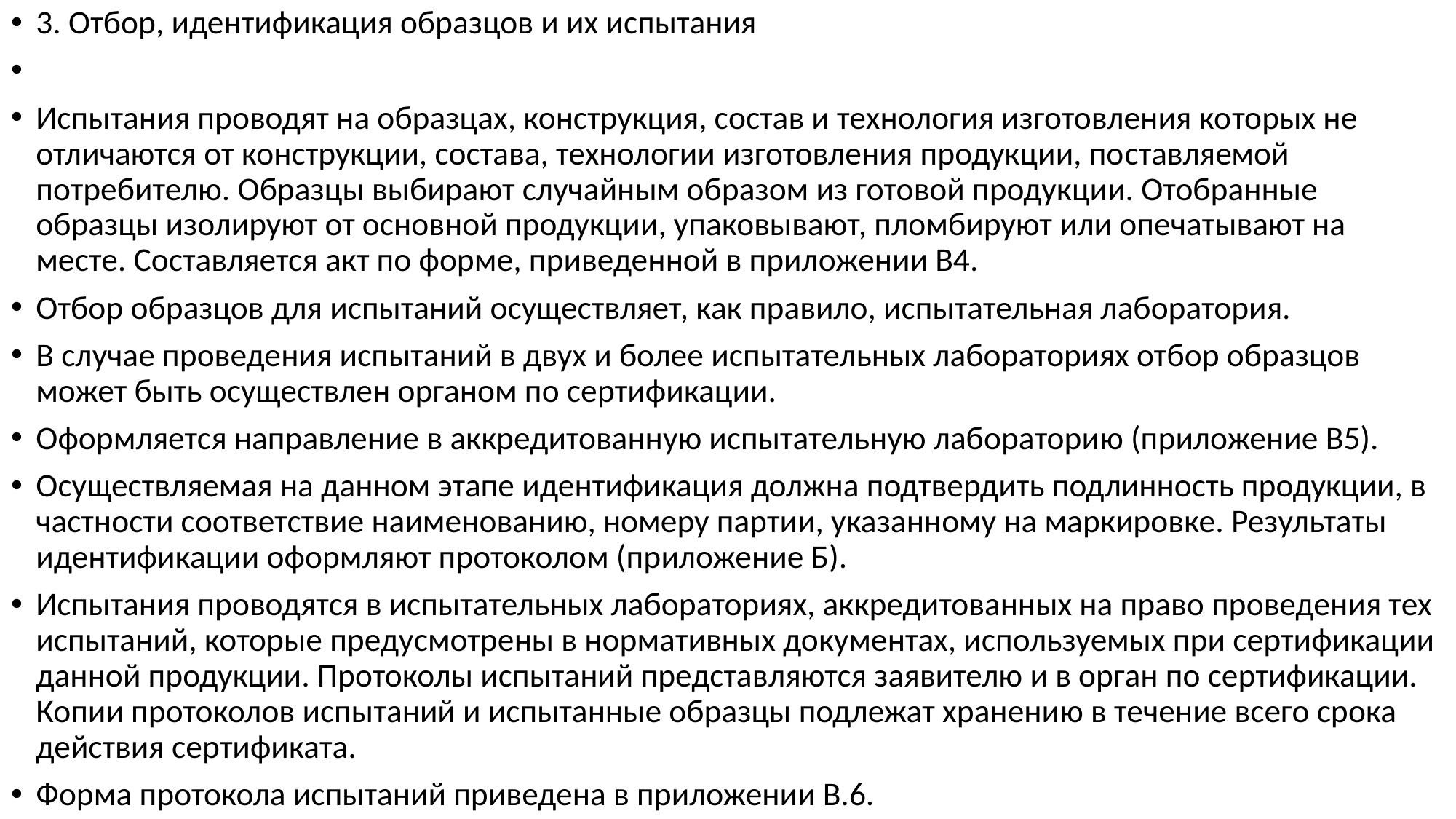

3. Отбор, идентификация образцов и их испытания

Испытания проводят на образцах, конструкция, состав и технология изготовления ко­торых не отличаются от конструкции, состава, технологии изготовления продукции, по­ставляемой потребителю. Образцы выбирают случайным образом из готовой продукции. Отобранные образцы изолируют от основной продукции, упаковывают, пломбируют или опечатывают на месте. Составляется акт по форме, приведенной в приложении В4.
Отбор образцов для испытаний осуществляет, как правило, испытательная лаборатория.
В случае проведения испытаний в двух и более испытательных лабораториях отбор образцов может быть осуществлен органом по сертификации.
Оформляется направление в аккредитованную испытательную лабораторию (приложение В5).
Осуществляемая на данном этапе идентификация должна подтвердить подлинность продукции, в част­ности соответствие наименованию, номеру партии, указанному на маркировке. Результаты идентификации оформляют протоколом (приложение Б).
Испытания проводятся в испытательных лабораториях, аккредитованных на право проведения тех испытаний, которые преду­смотрены в нормативных документах, используемых при сертификации данной продукции. Протоколы испытаний представ­ляются заявителю и в орган по сертификации. Копии протоколов испы­таний и испытанные образцы подлежат хранению в течение всего срока действия сертификата.
Форма протокола испытаний приведена в приложении В.6.